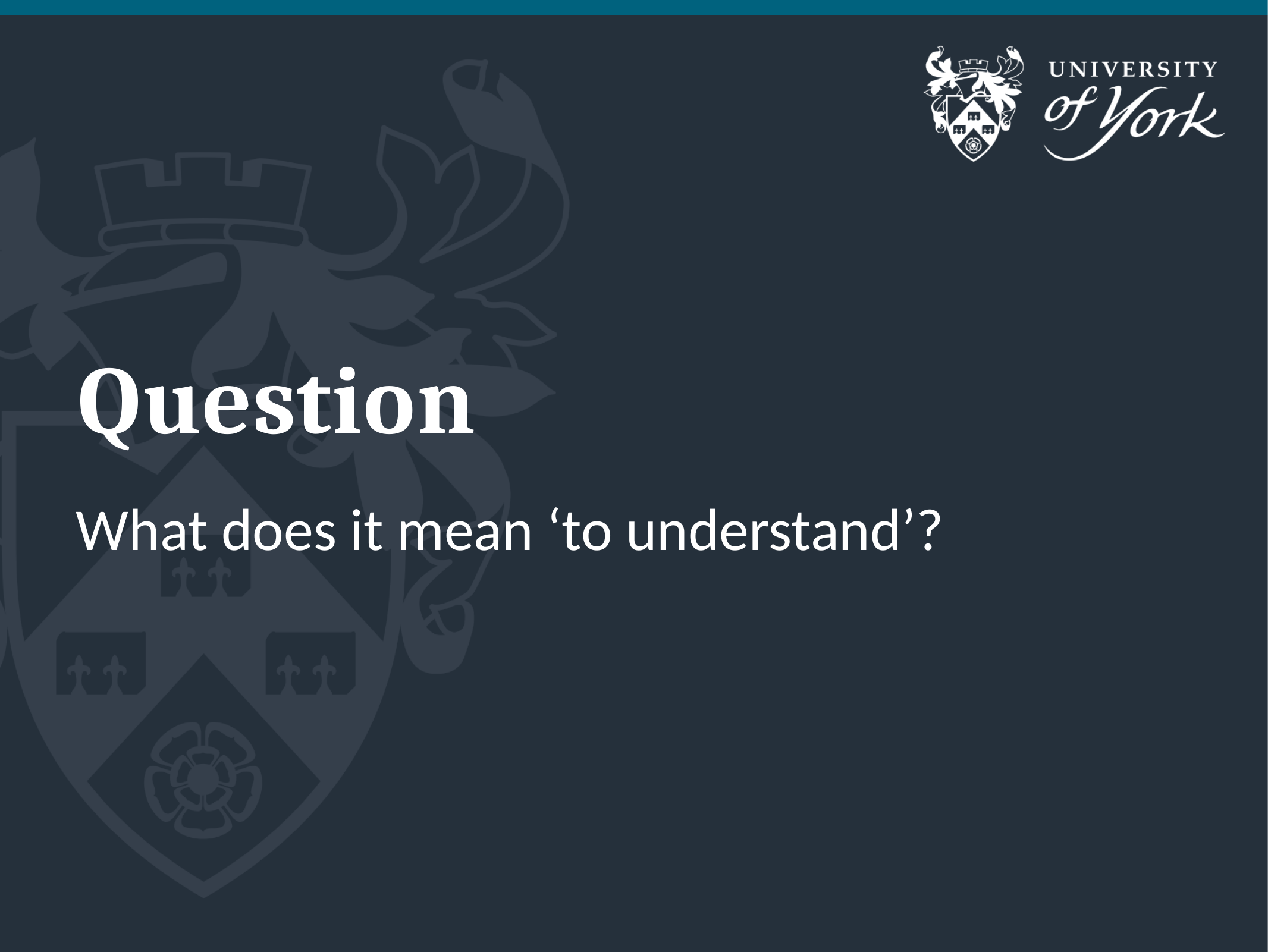

# Question
What does it mean ‘to understand’?